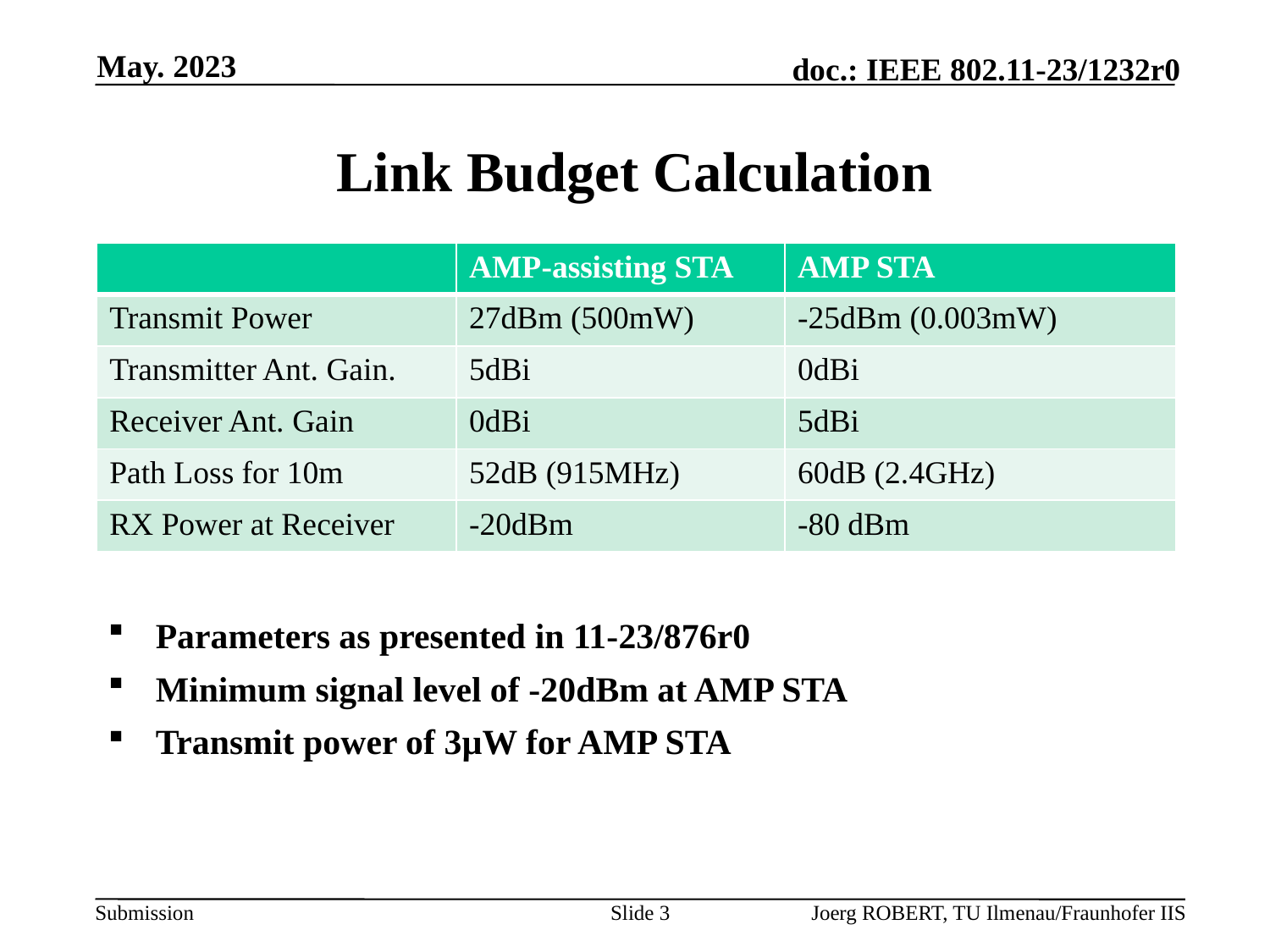

May. 2023
# Link Budget Calculation
|  | AMP-assisting STA | AMP STA |
| --- | --- | --- |
| Transmit Power | 27dBm (500mW) | -25dBm (0.003mW) |
| Transmitter Ant. Gain. | 5dBi | 0dBi |
| Receiver Ant. Gain | 0dBi | 5dBi |
| Path Loss for 10m | 52dB (915MHz) | 60dB (2.4GHz) |
| RX Power at Receiver | -20dBm | -80 dBm |

Parameters as presented in 11-23/876r0
Minimum signal level of -20dBm at AMP STA
Transmit power of 3µW for AMP STA
Slide 3
Joerg ROBERT, TU Ilmenau/Fraunhofer IIS